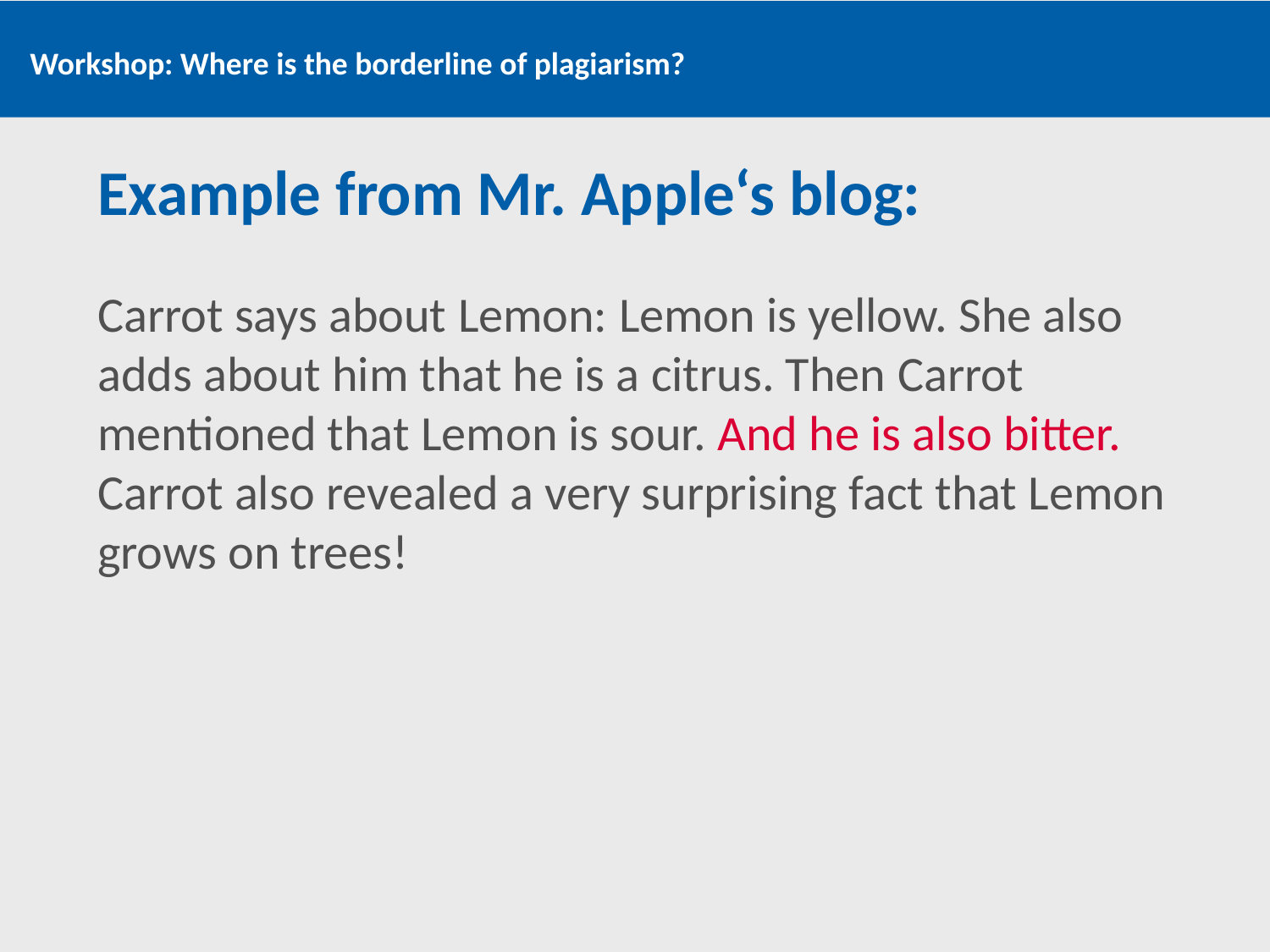

# Example from Mr. Apple‘s blog:
Carrot says about Lemon: Lemon is yellow. She also adds about him that he is a citrus. Then Carrot mentioned that Lemon is sour. And he is also bitter. Carrot also revealed a very surprising fact that Lemon grows on trees!